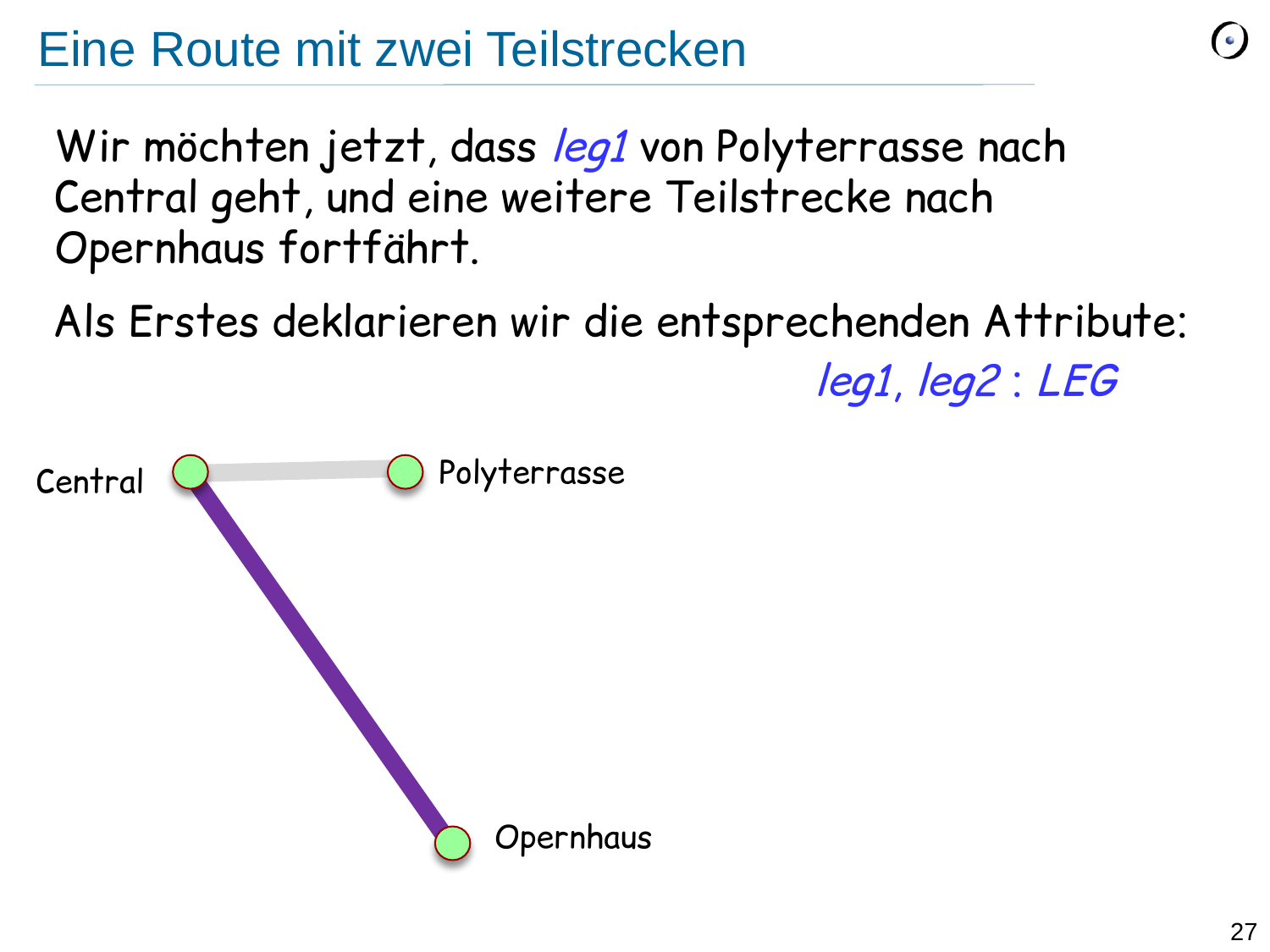

# Eine Route mit zwei Teilstrecken
Wir möchten jetzt, dass leg1 von Polyterrasse nach Central geht, und eine weitere Teilstrecke nach Opernhaus fortfährt.
Als Erstes deklarieren wir die entsprechenden Attribute:
						leg1, leg2 : LEG
Polyterrasse
Central

Opernhaus